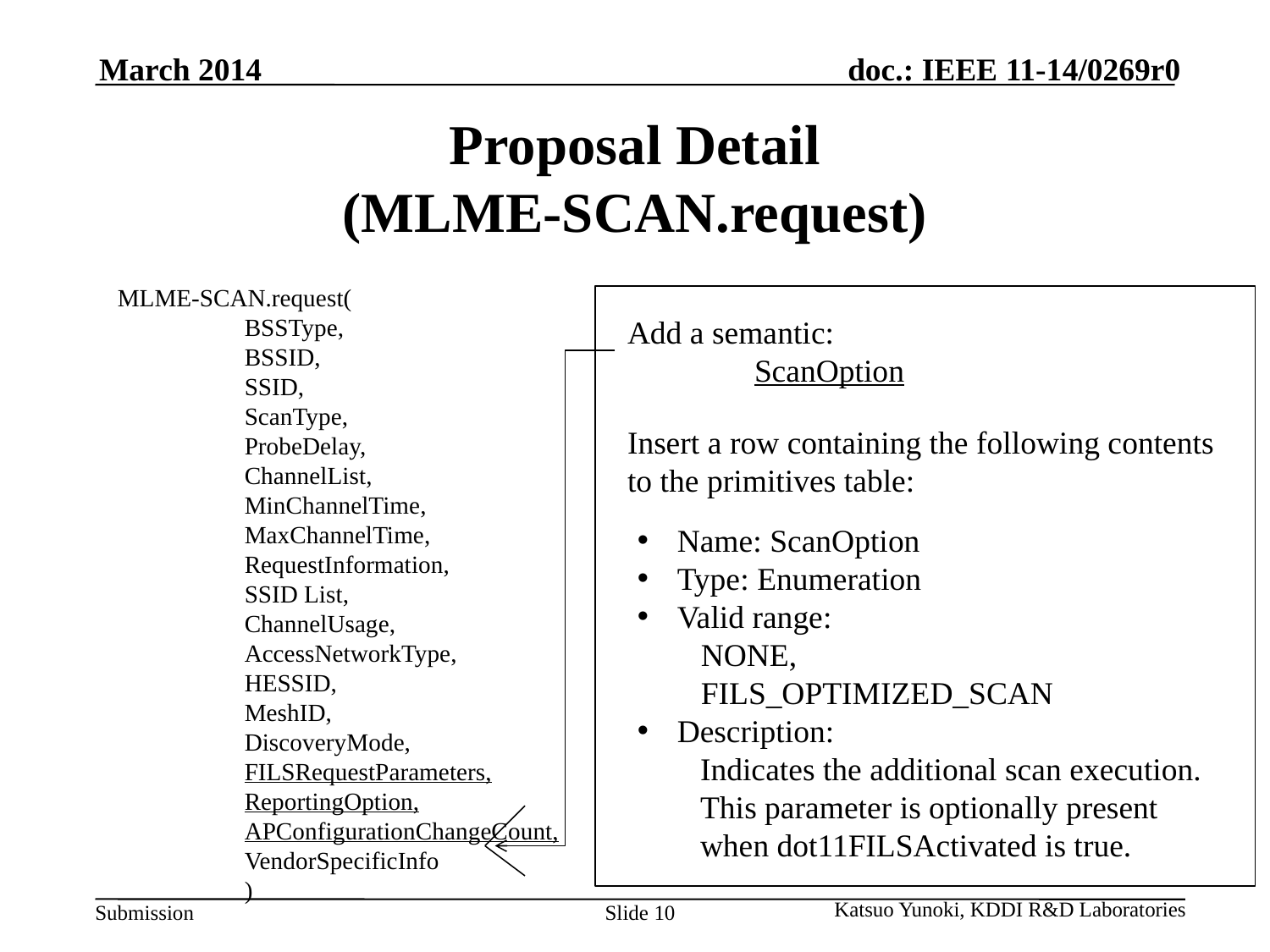

March 2014
# Proposal Detail (MLME-SCAN.request)
MLME-SCAN.request(
	BSSType,
	BSSID,
	SSID,
	ScanType,
	ProbeDelay,
	ChannelList,
	MinChannelTime,
	MaxChannelTime,
	RequestInformation,
	SSID List,
	ChannelUsage,
	AccessNetworkType,
	HESSID,
	MeshID,
	DiscoveryMode,
	FILSRequestParameters,
	ReportingOption,
	APConfigurationChangeCount,
	VendorSpecificInfo
	)

Add a semantic:
	ScanOption
Insert a row containing the following contents to the primitives table:
Name: ScanOption
Type: Enumeration
Valid range:
NONE,
FILS_OPTIMIZED_SCAN
Description:
Indicates the additional scan execution. This parameter is optionally present when dot11FILSActivated is true.
Katsuo Yunoki, KDDI R&D Laboratories
Slide 10